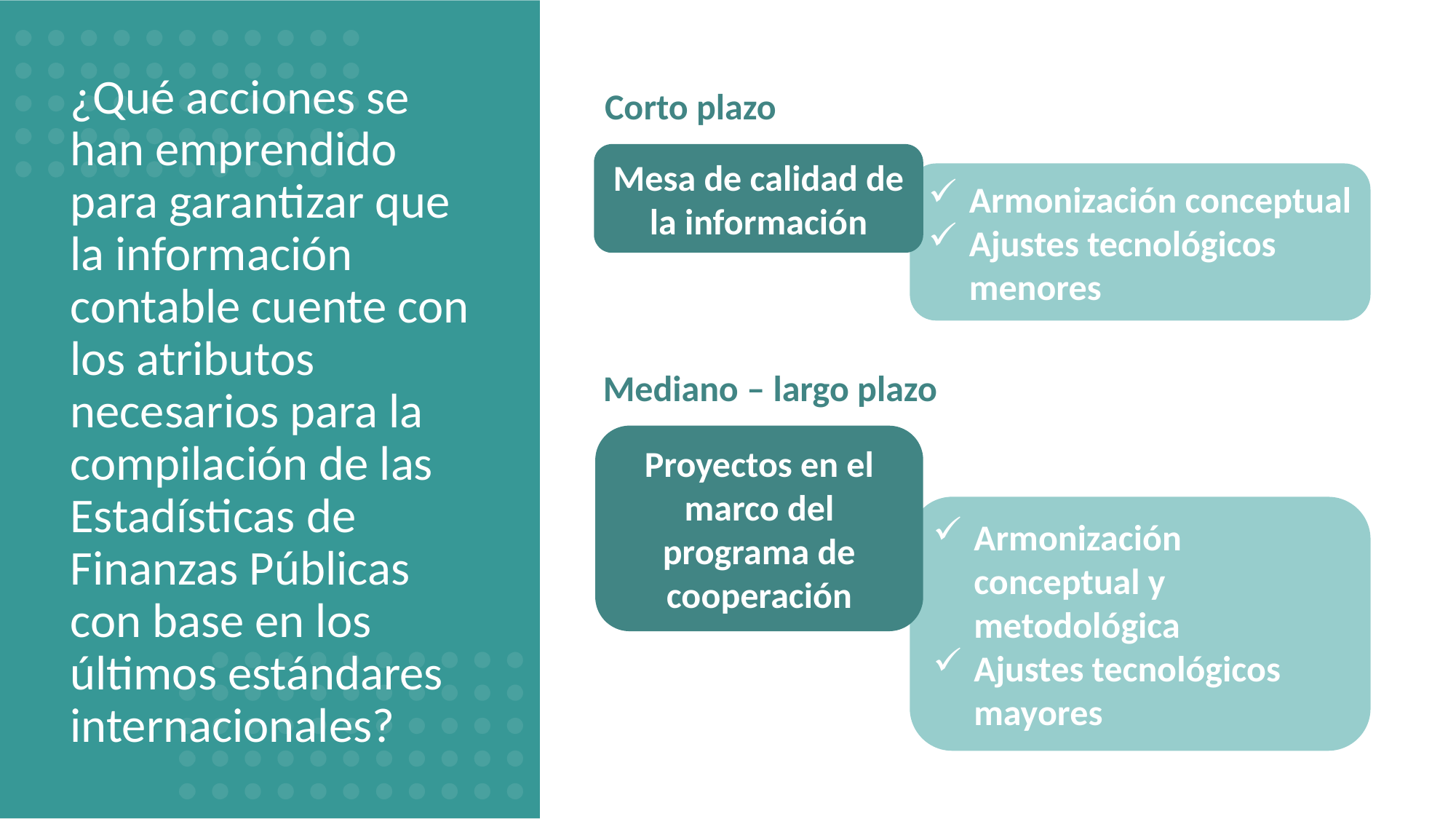

Corto plazo
Mesa de calidad de la información
Armonización conceptual
Ajustes tecnológicos menores
# ¿Qué acciones se han emprendido para garantizar que la información contable cuente con los atributos necesarios para la compilación de las Estadísticas de Finanzas Públicas con base en los últimos estándares internacionales?
Mediano – largo plazo
Proyectos en el marco del programa de cooperación
Armonización conceptual y metodológica
Ajustes tecnológicos mayores